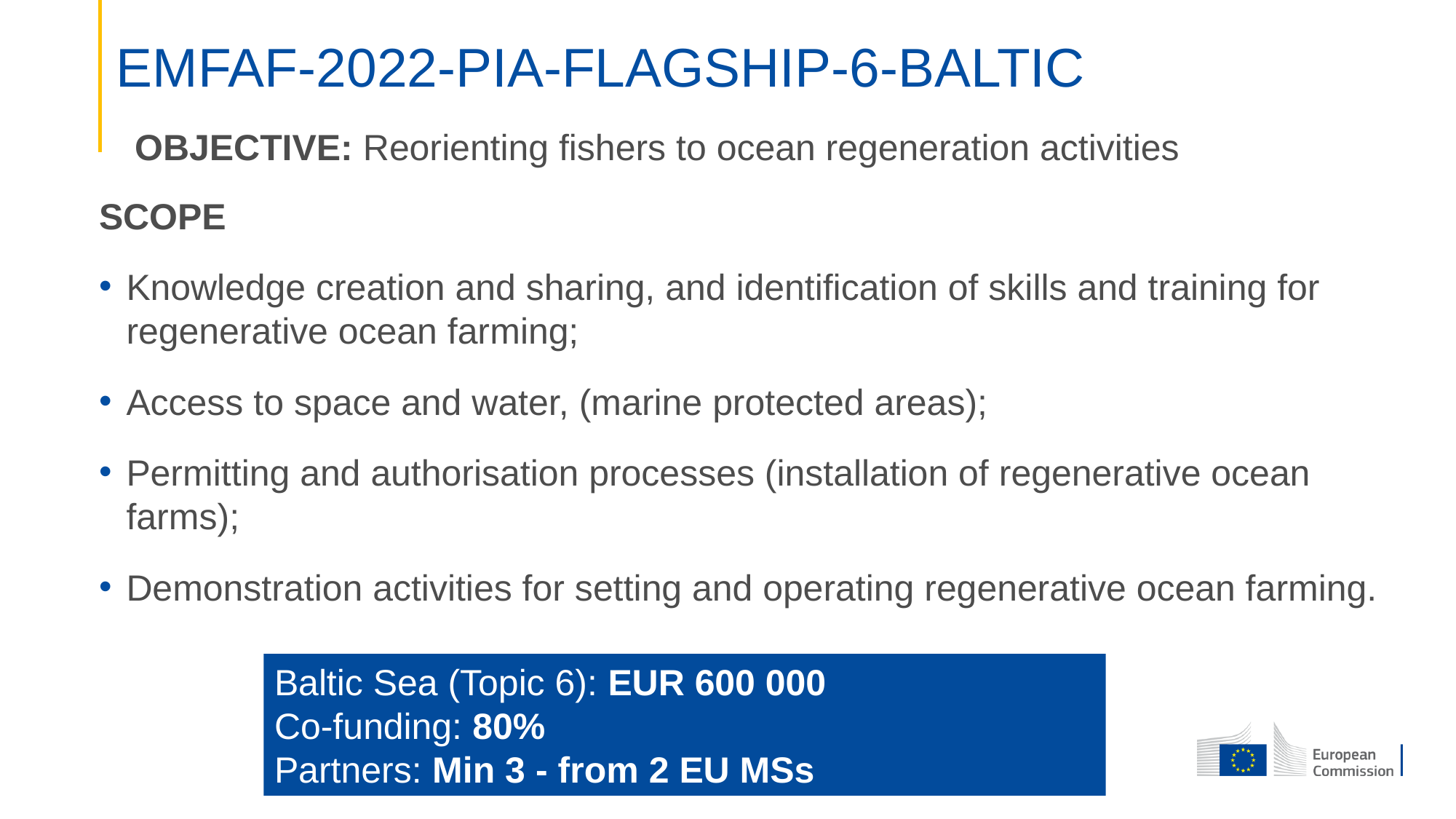

# EMFAF-2022-PIA-FLAGSHIP-6-BALTIC
OBJECTIVE: Reorienting fishers to ocean regeneration activities
SCOPE
Knowledge creation and sharing, and identification of skills and training for regenerative ocean farming;
Access to space and water, (marine protected areas);
Permitting and authorisation processes (installation of regenerative ocean farms);
Demonstration activities for setting and operating regenerative ocean farming.

Baltic Sea (Topic 6): EUR 600 000
Co-funding: 80%
Partners: Min 3 - from 2 EU MSs